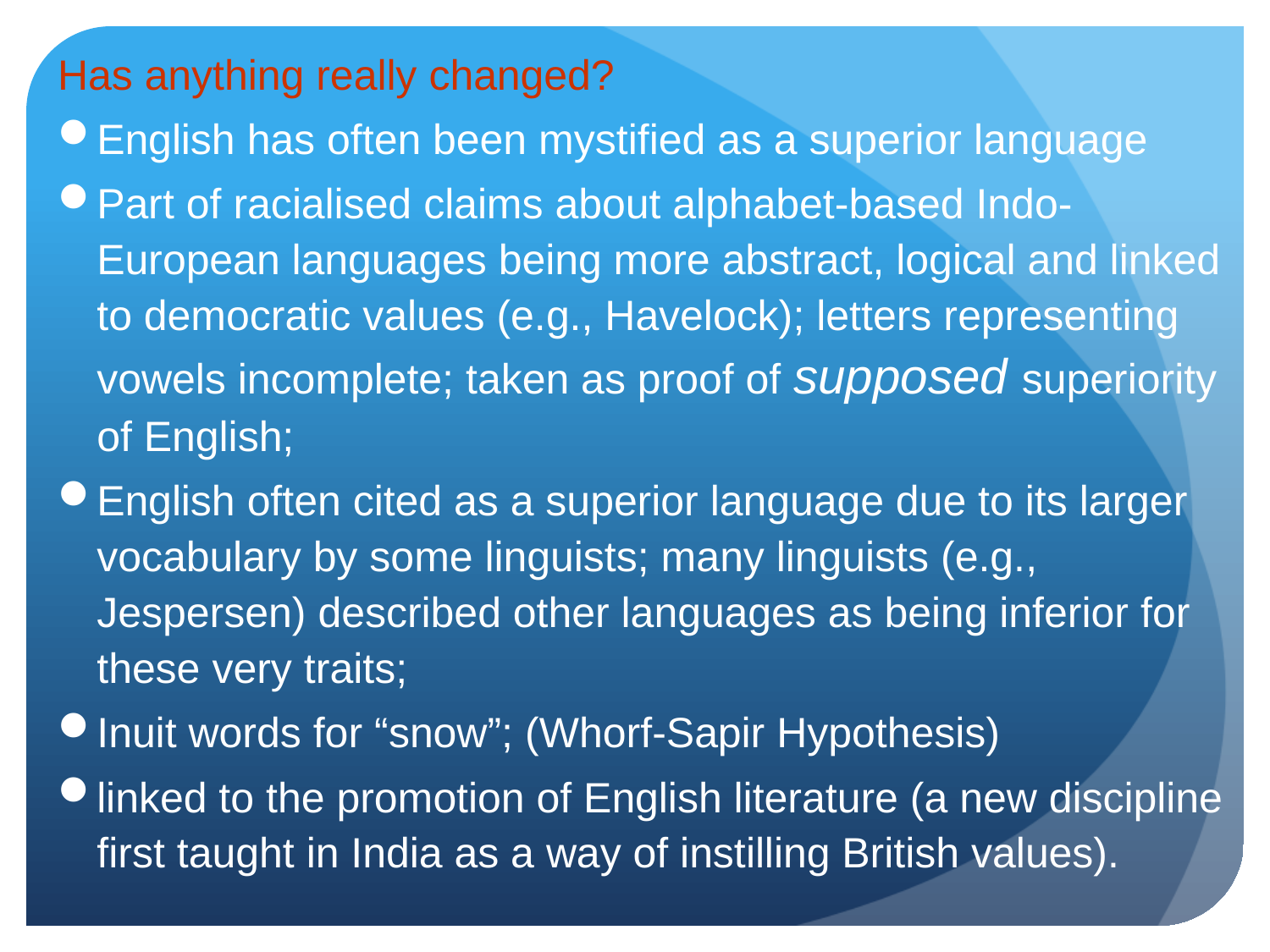

Has anything really changed?
English has often been mystified as a superior language
Part of racialised claims about alphabet-based Indo-European languages being more abstract, logical and linked to democratic values (e.g., Havelock); letters representing vowels incomplete; taken as proof of supposed superiority of English;
English often cited as a superior language due to its larger vocabulary by some linguists; many linguists (e.g., Jespersen) described other languages as being inferior for these very traits;
Inuit words for “snow”; (Whorf-Sapir Hypothesis)
linked to the promotion of English literature (a new discipline first taught in India as a way of instilling British values).